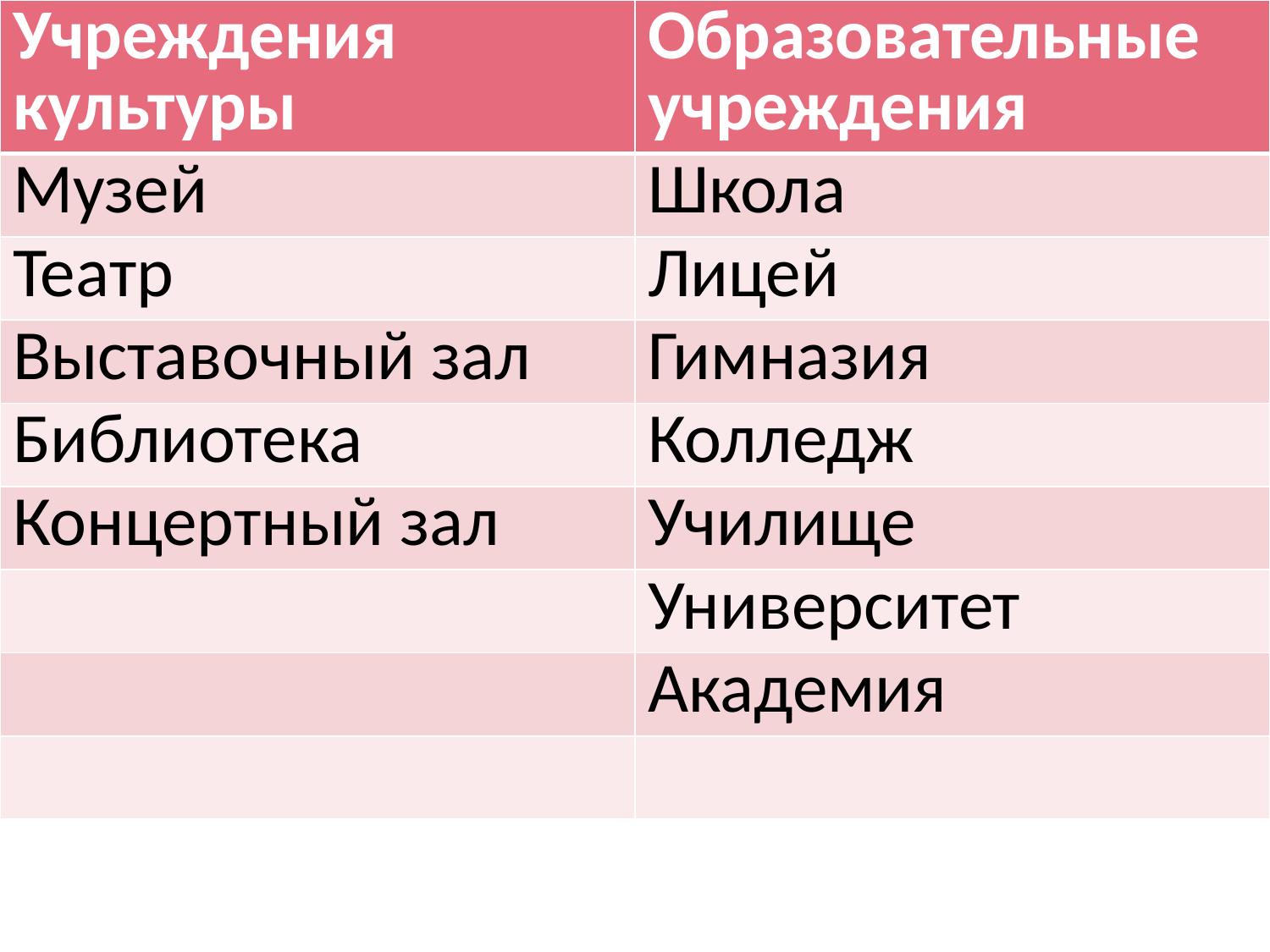

| Учреждения культуры | Образовательные учреждения |
| --- | --- |
| Музей | Школа |
| Театр | Лицей |
| Выставочный зал | Гимназия |
| Библиотека | Колледж |
| Концертный зал | Училище |
|  | Университет |
|  | Академия |
|  |  |
#